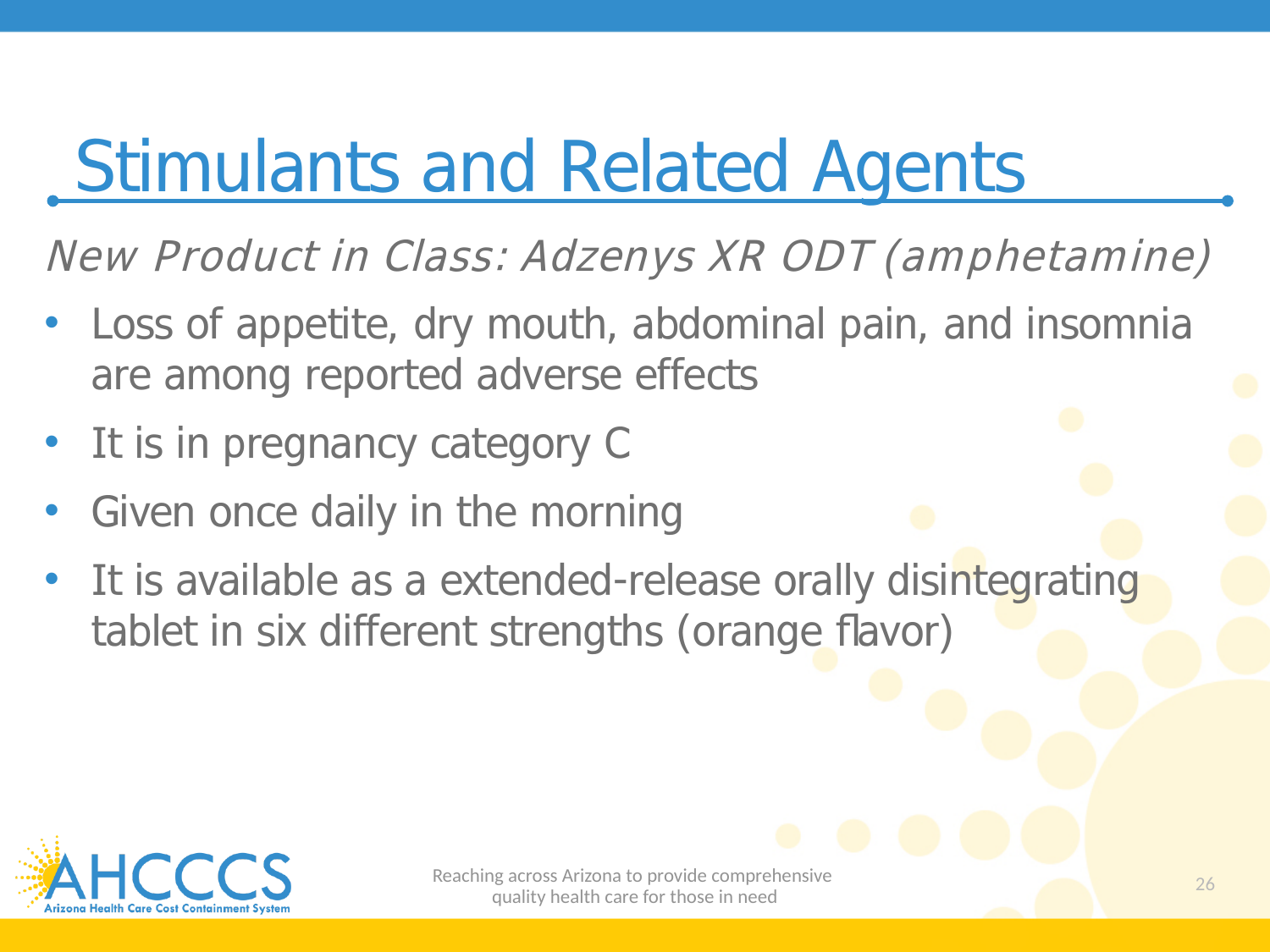

# Stimulants and Related Agents
New Product in Class: Adzenys XR ODT (amphetamine)
Loss of appetite, dry mouth, abdominal pain, and insomnia are among reported adverse effects
It is in pregnancy category C
Given once daily in the morning
It is available as a extended-release orally disintegrating tablet in six different strengths (orange flavor)
Reaching across Arizona to provide comprehensive
quality health care for those in need
26